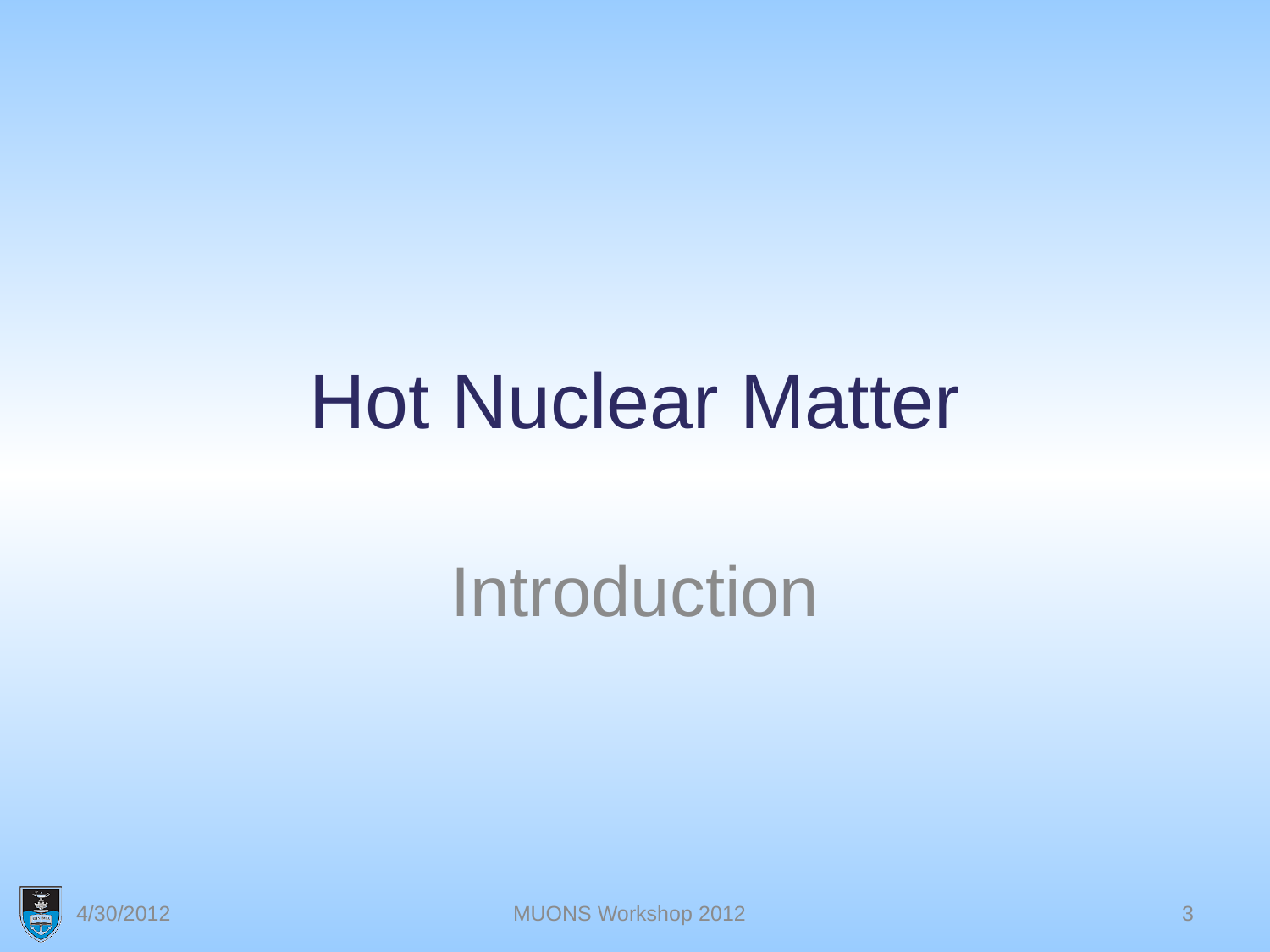

# Hot Nuclear Matter
Introduction
4/30/2012
MUONS Workshop 2012
3